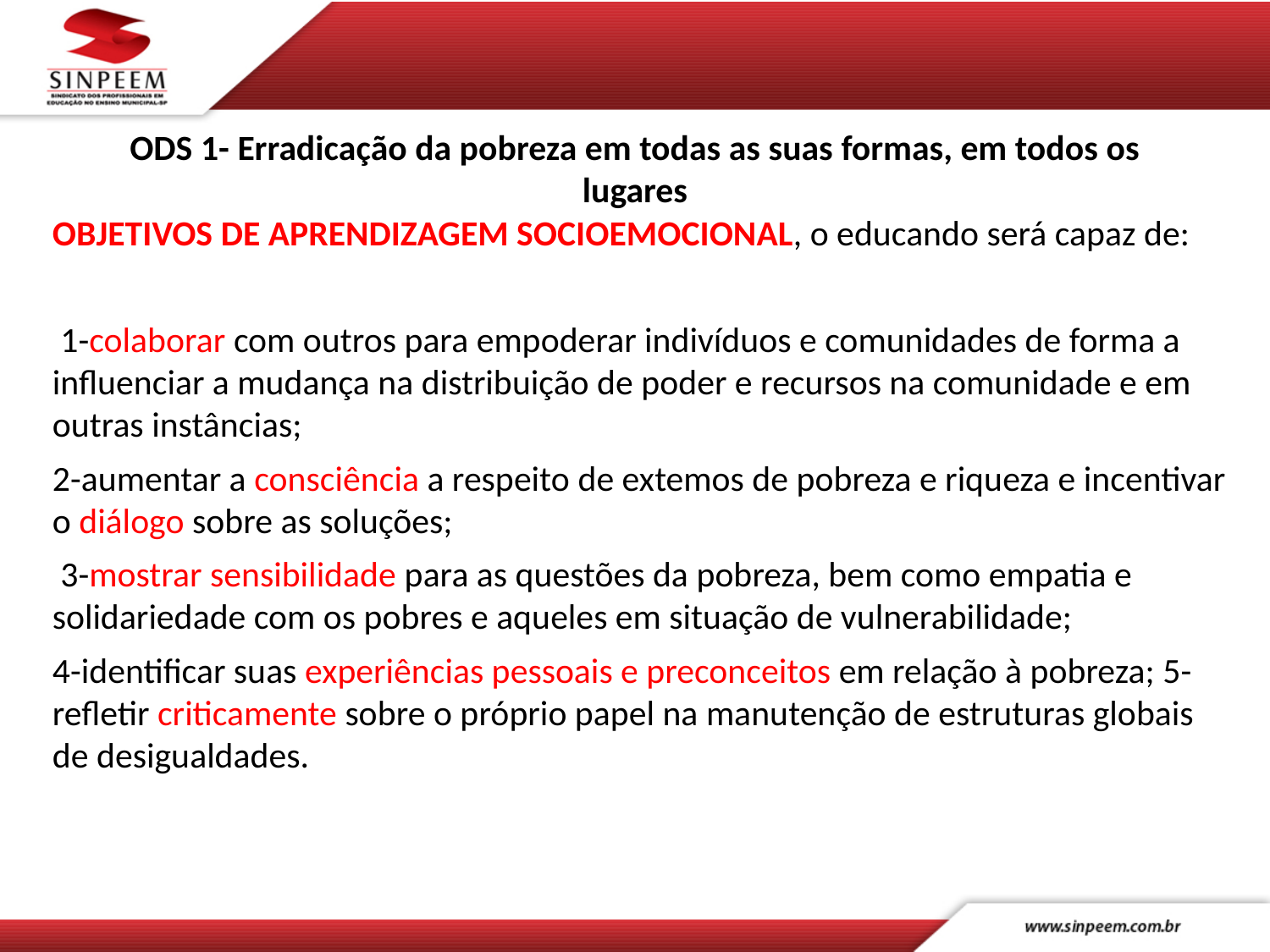

# ODS 1- Erradicação da pobreza em todas as suas formas, em todos os lugares
OBJETIVOS DE APRENDIZAGEM SOCIOEMOCIONAL, o educando será capaz de:

 1-colaborar com outros para empoderar indivíduos e comunidades de forma a influenciar a mudança na distribuição de poder e recursos na comunidade e em outras instâncias;
2-aumentar a consciência a respeito de extemos de pobreza e riqueza e incentivar o diálogo sobre as soluções;
 3-mostrar sensibilidade para as questões da pobreza, bem como empatia e solidariedade com os pobres e aqueles em situação de vulnerabilidade;
4-identificar suas experiências pessoais e preconceitos em relação à pobreza; 5-refletir criticamente sobre o próprio papel na manutenção de estruturas globais de desigualdades.